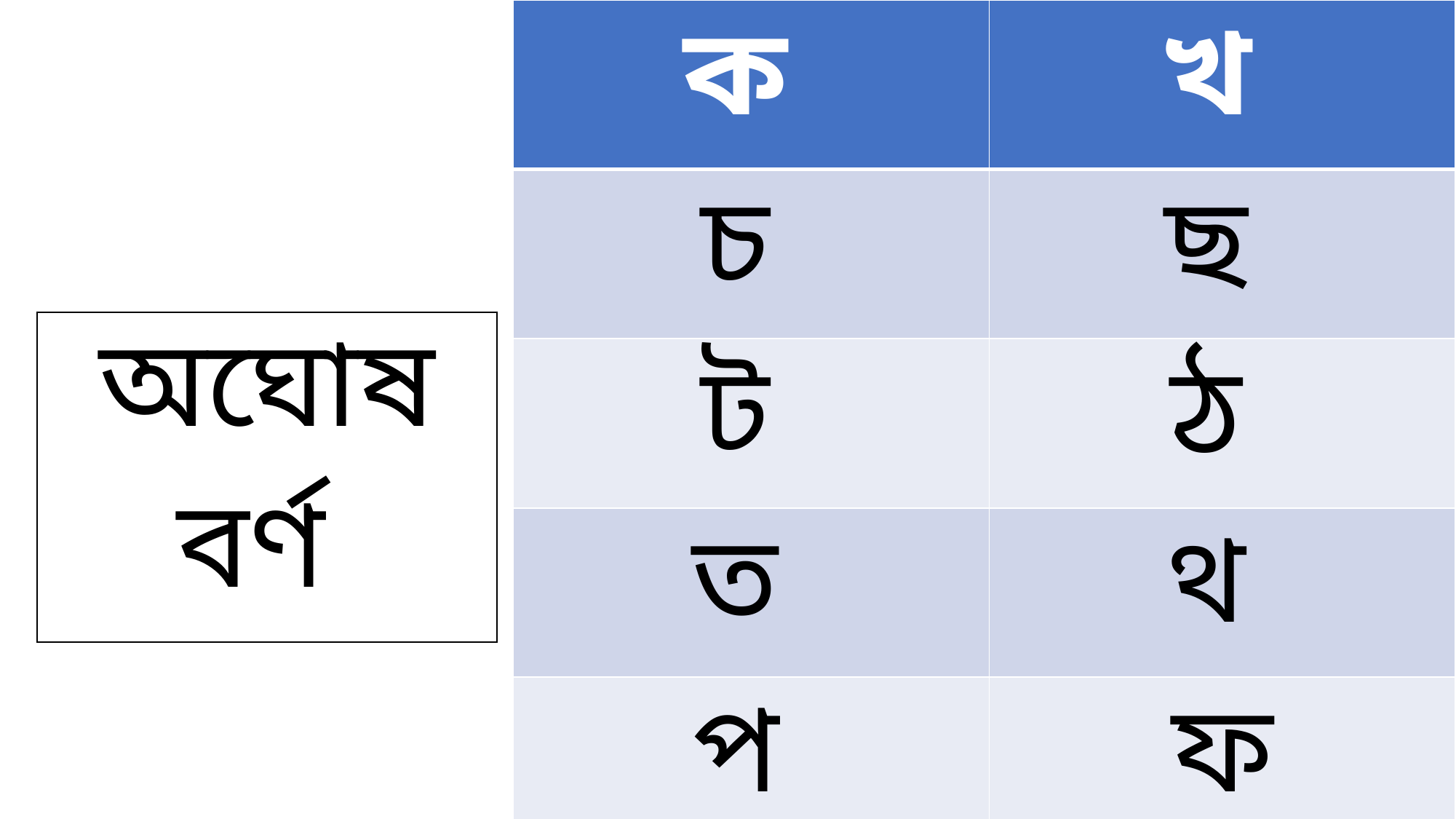

| ক | খ |
| --- | --- |
| চ | ছ |
| ট | ঠ |
| ত | থ |
| প | ফ |
| অঘোষ বর্ণ |
| --- |